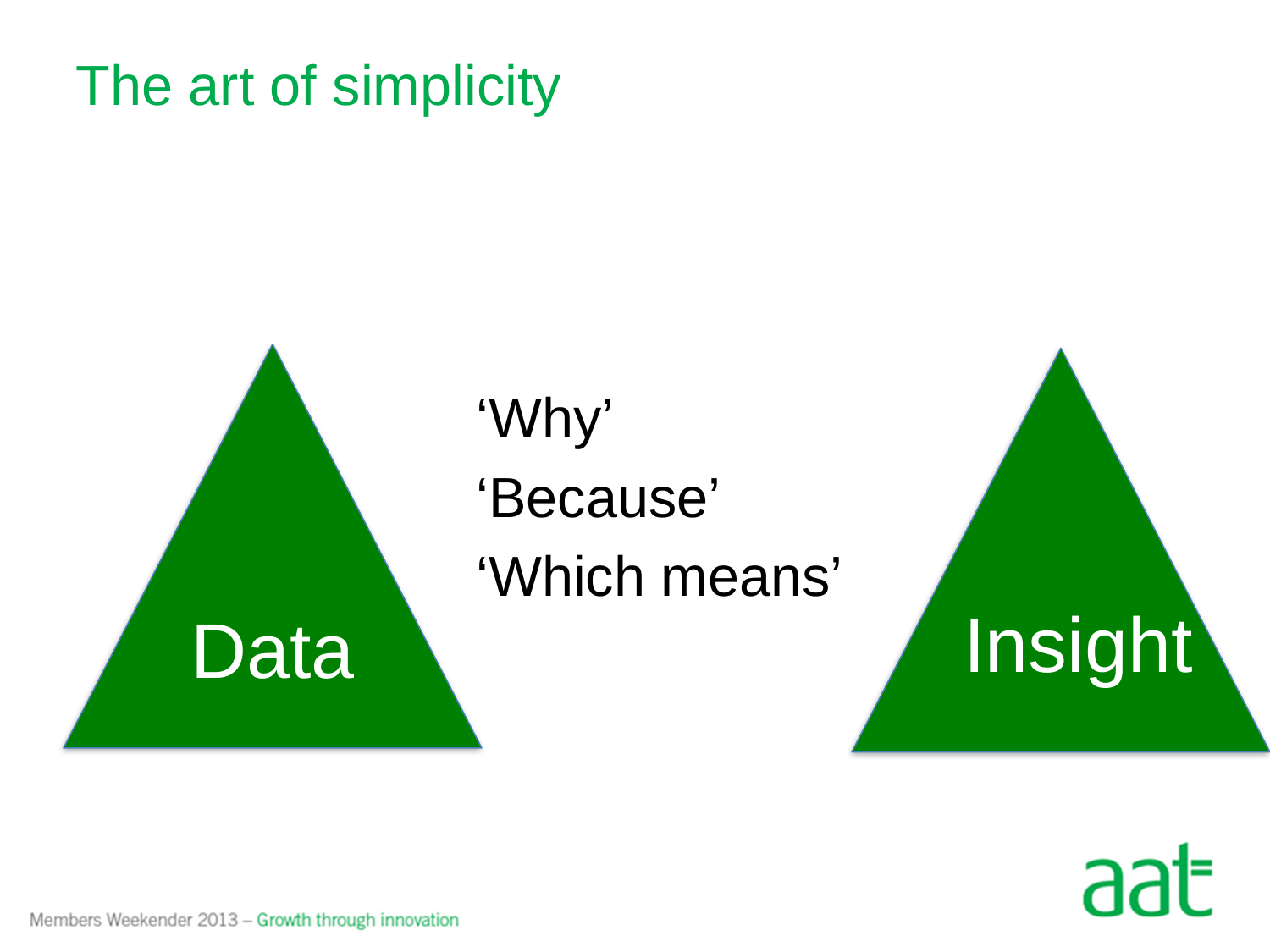

# The art of simplicity
Data

‘Why’
‘Because’
‘Which means’

Insight